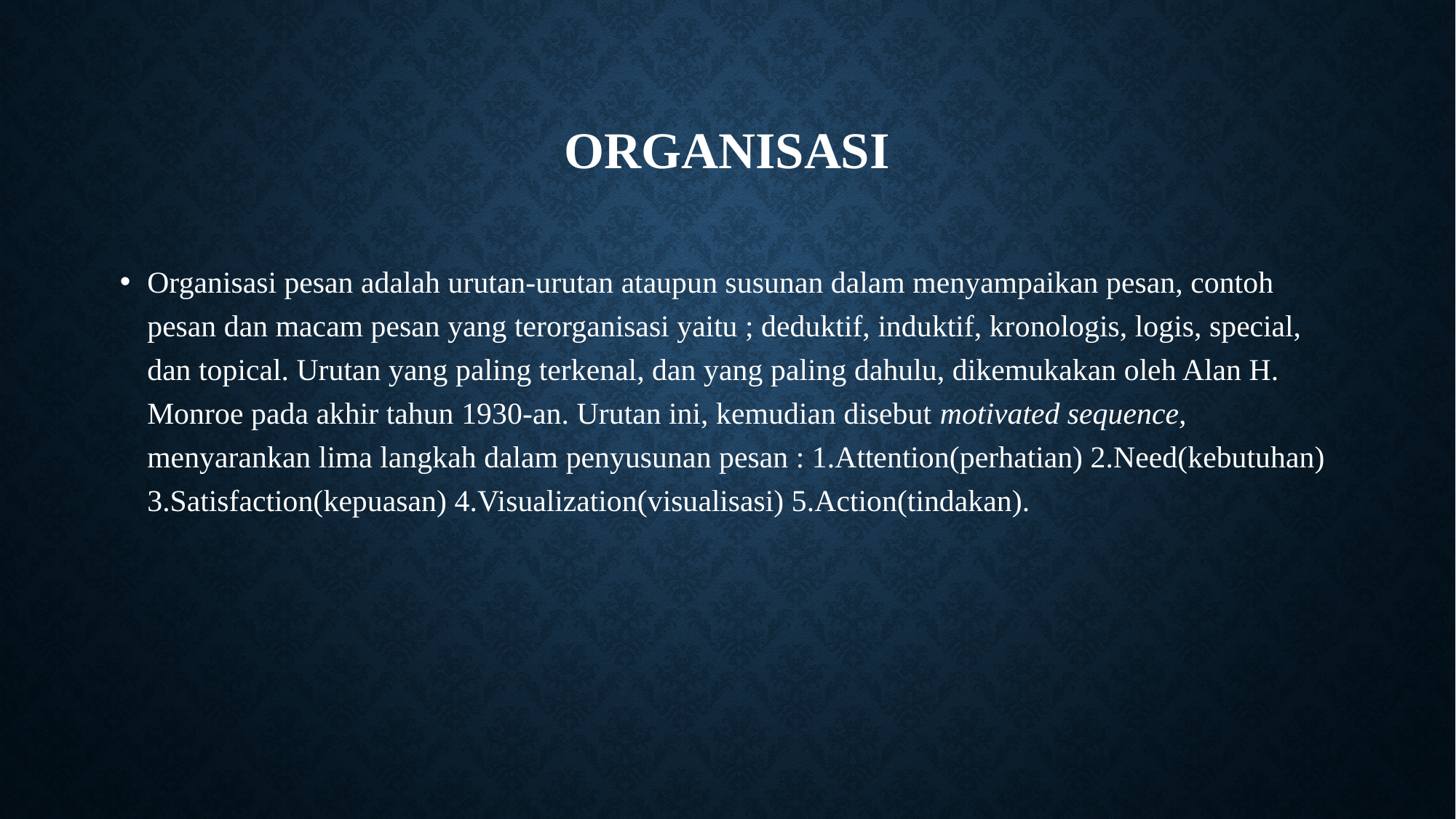

# Organisasi
Organisasi pesan adalah urutan-urutan ataupun susunan dalam menyampaikan pesan, contoh pesan dan macam pesan yang terorganisasi yaitu ; deduktif, induktif, kronologis, logis, special, dan topical. Urutan yang paling terkenal, dan yang paling dahulu, dikemukakan oleh Alan H. Monroe pada akhir tahun 1930-an. Urutan ini, kemudian disebut motivated sequence, menyarankan lima langkah dalam penyusunan pesan : 1.Attention(perhatian) 2.Need(kebutuhan) 3.Satisfaction(kepuasan) 4.Visualization(visualisasi) 5.Action(tindakan).